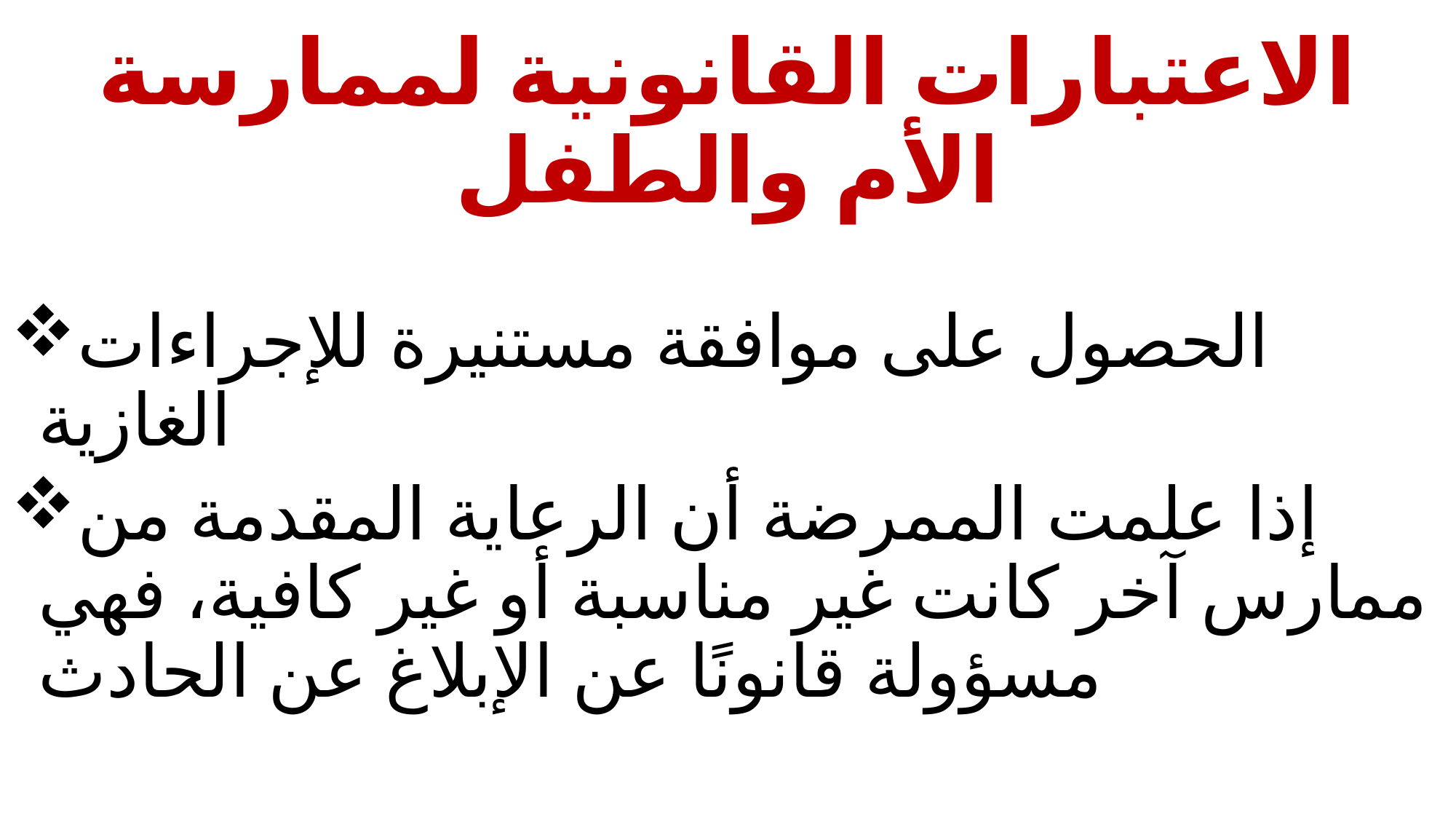

# الاعتبارات القانونية لممارسة الأم والطفل

الحصول على موافقة مستنيرة للإجراءات الغازية
إذا علمت الممرضة أن الرعاية المقدمة من ممارس آخر كانت غير مناسبة أو غير كافية، فهي مسؤولة قانونًا عن الإبلاغ عن الحادث